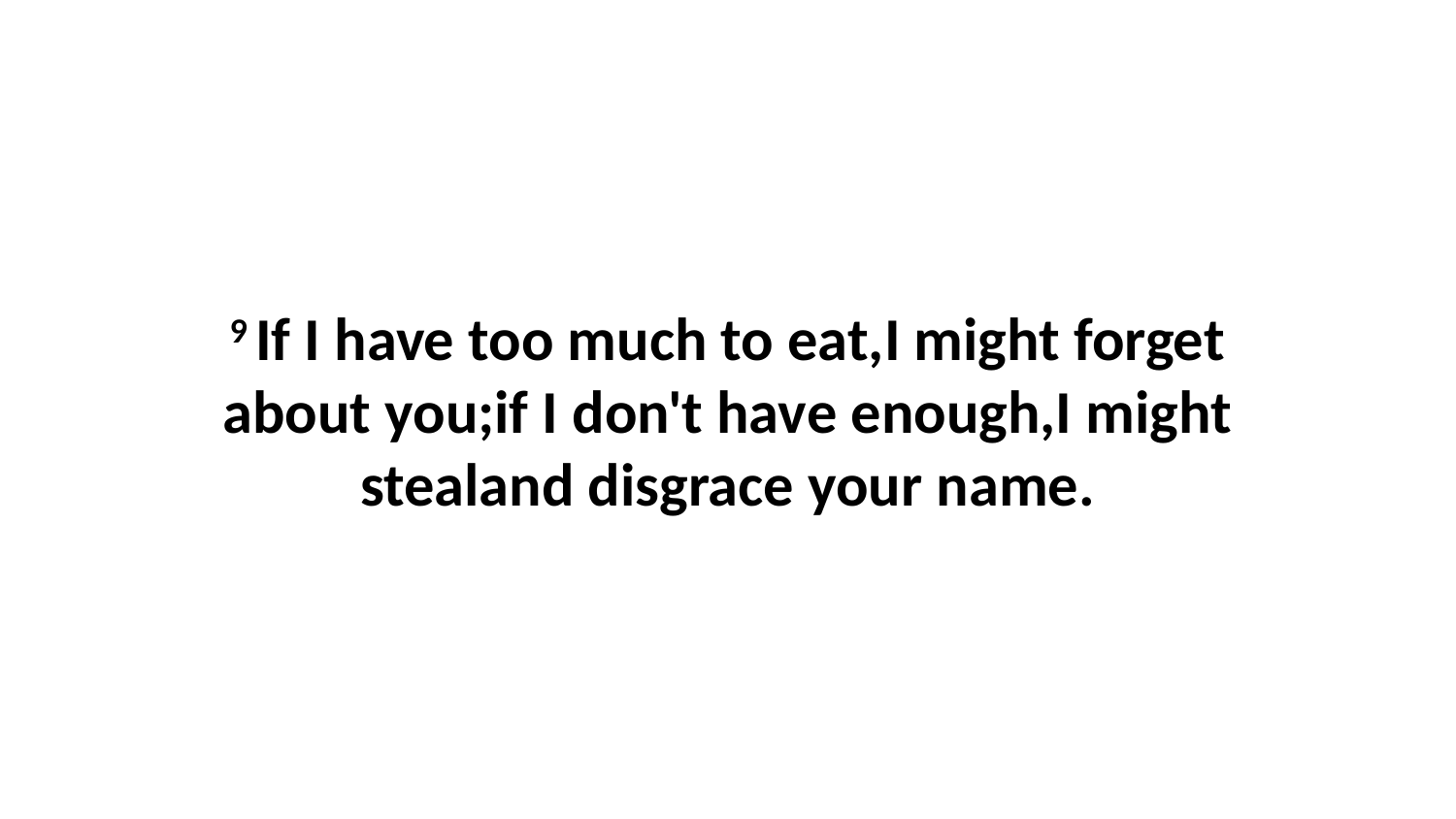

9 If I have too much to eat,I might forget about you;if I don't have enough,I might stealand disgrace your name.